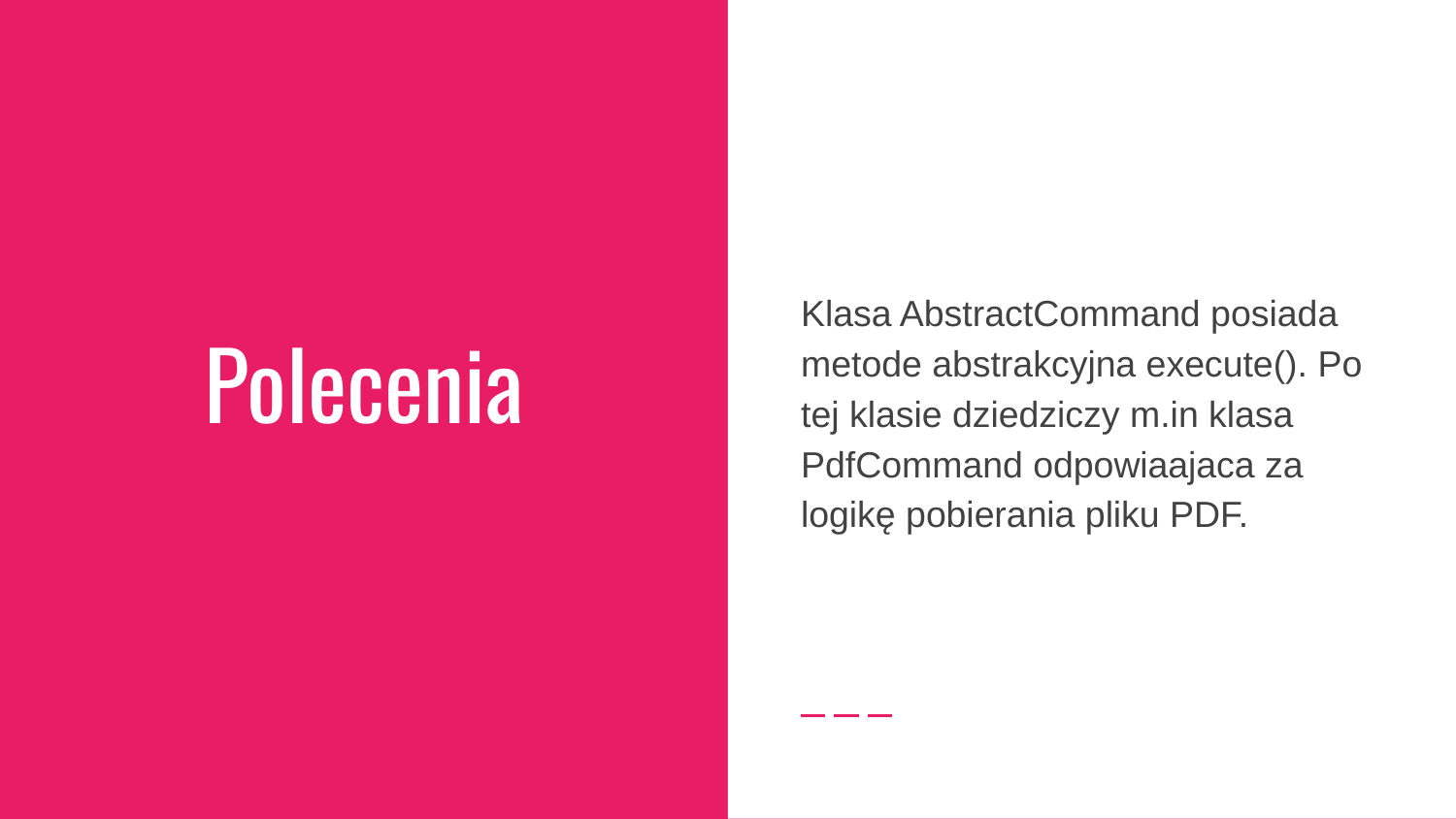

Klasa AbstractCommand posiada metode abstrakcyjna execute(). Po tej klasie dziedziczy m.in klasa PdfCommand odpowiaajaca za logikę pobierania pliku PDF.
# Polecenia